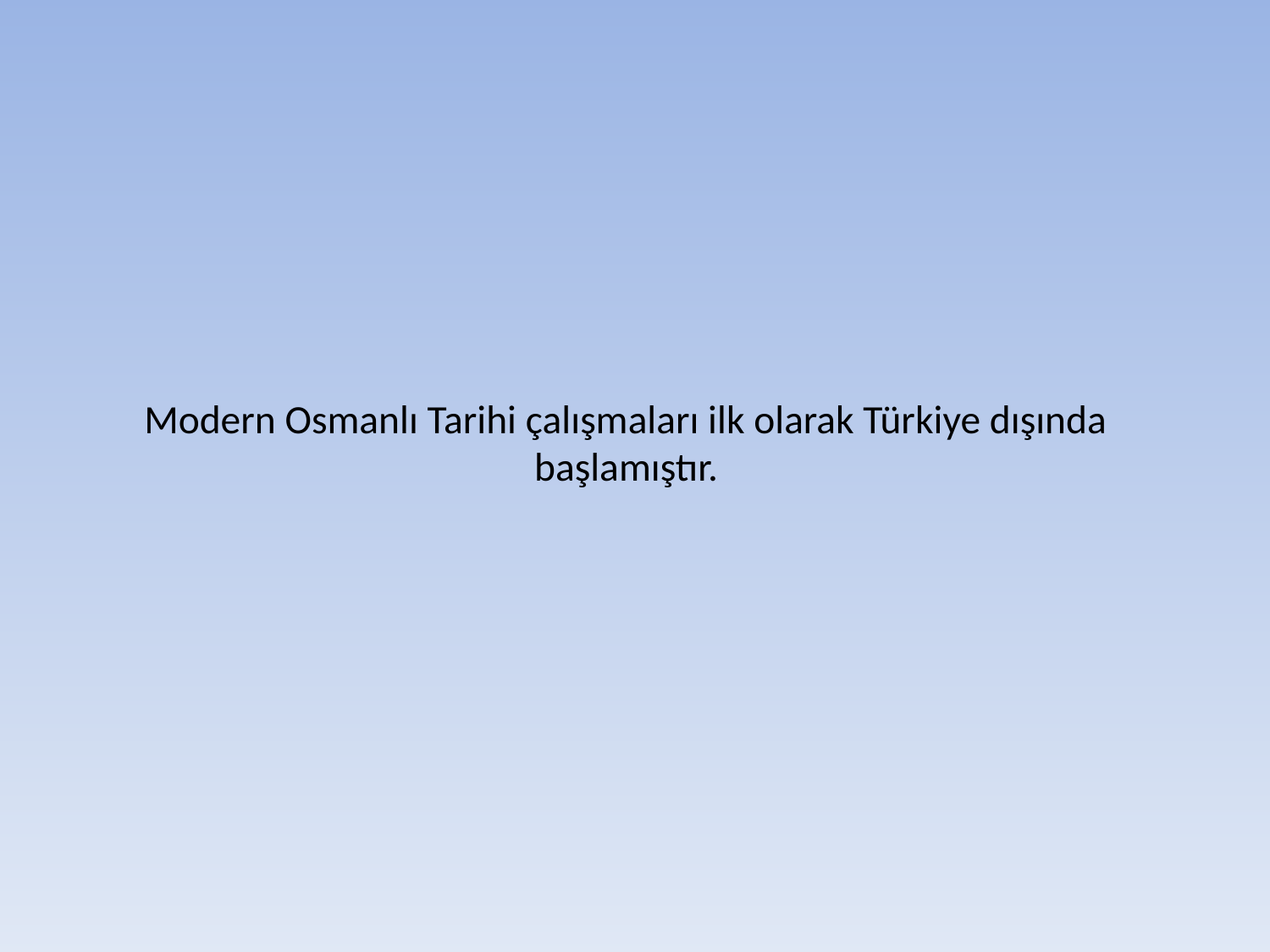

# Modern Osmanlı Tarihi çalışmaları ilk olarak Türkiye dışında başlamıştır.